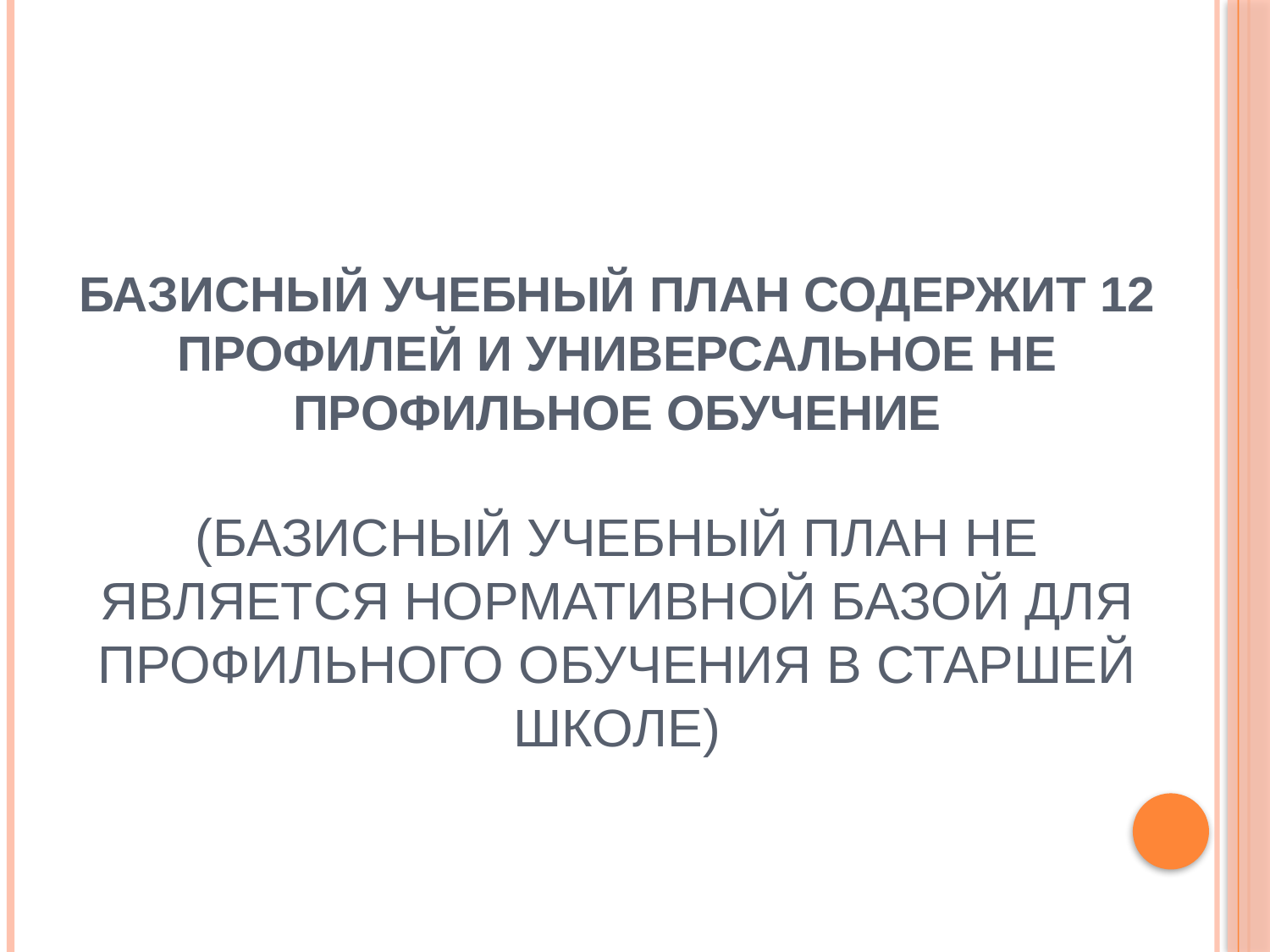

# Базисный учебный план содержит 12 профилей и универсальное не профильное обучение (базисный учебный план не является нормативной базой для профильного обучения в старшей школе)